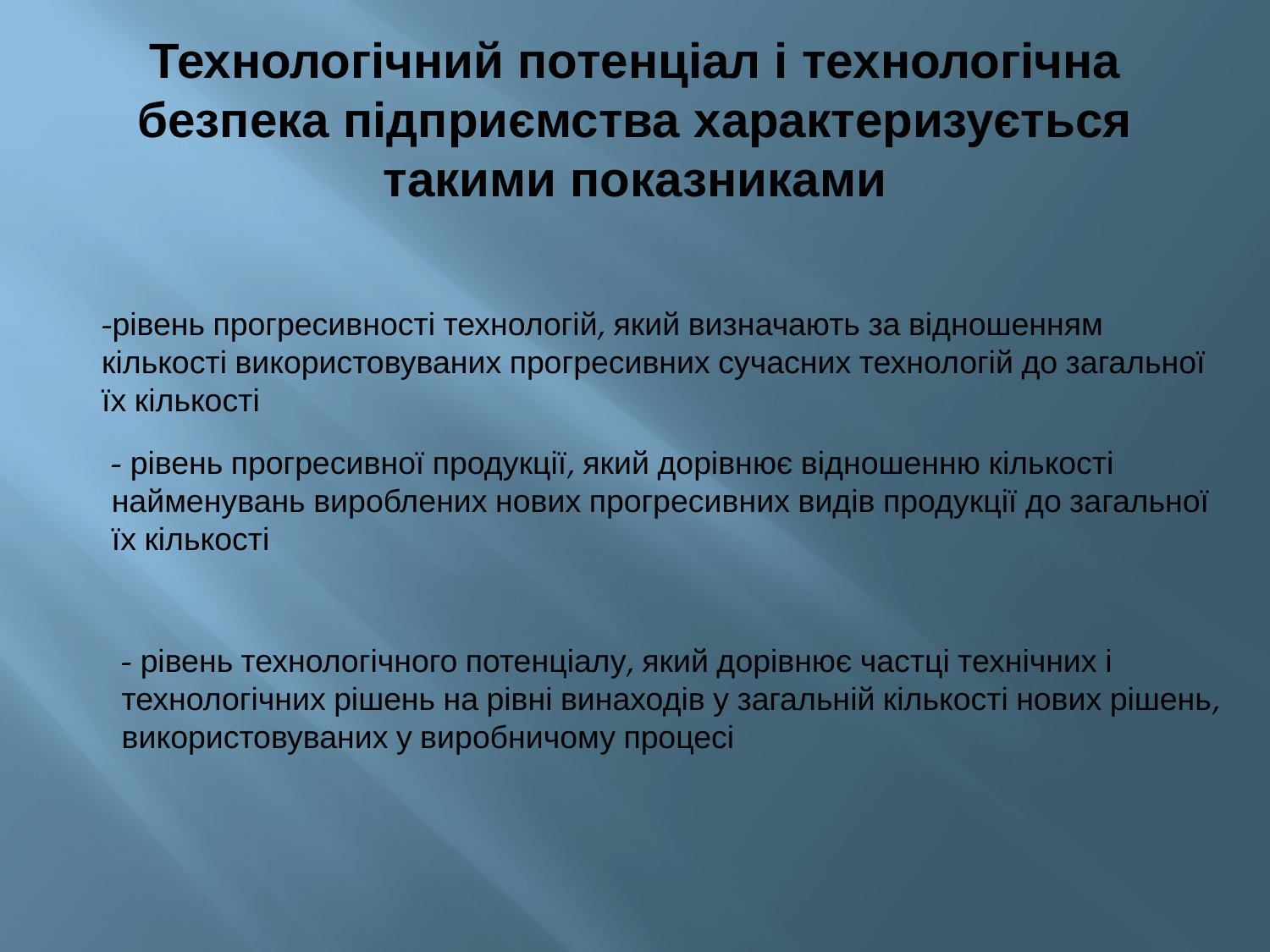

# Технологічний потенціал і технологічна безпека підприємства характеризується такими показниками
-рівень прогресивності технологій, який визначають за відношенням кількості використовуваних прогресивних сучасних технологій до загальної їх кількості
- рівень прогресивної продукції, який дорівнює відношенню кількості найменувань вироблених нових прогресивних видів продукції до загальної їх кількості
- рівень технологічного потенціалу, який дорівнює частці технічних і технологічних рішень на рівні винаходів у загальній кількості нових рішень, використовуваних у виробничому процесі